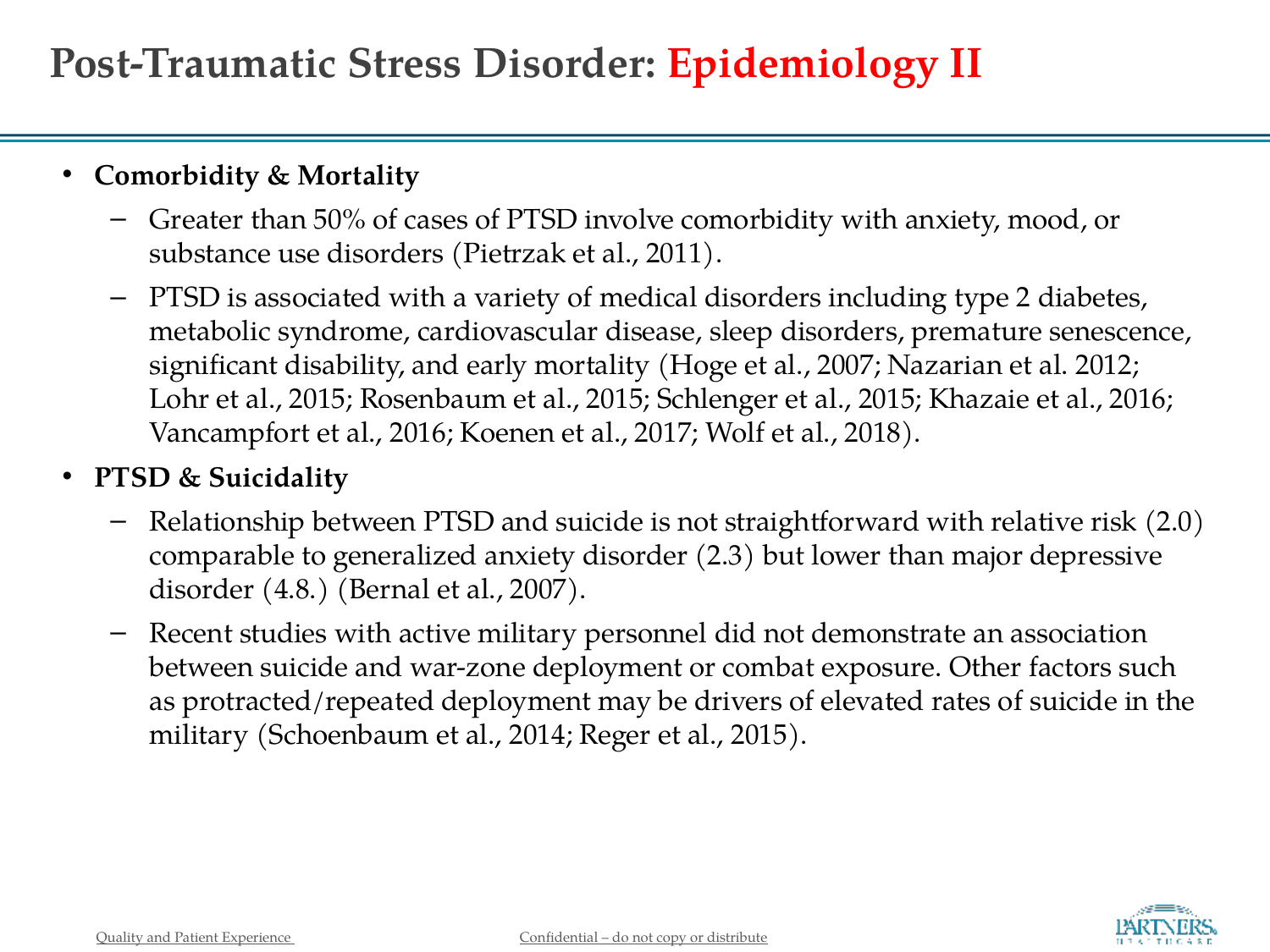

# Post-Traumatic Stress Disorder: Epidemiology II
Comorbidity & Mortality
Greater than 50% of cases of PTSD involve comorbidity with anxiety, mood, or substance use disorders (Pietrzak et al., 2011).
PTSD is associated with a variety of medical disorders including type 2 diabetes, metabolic syndrome, cardiovascular disease, sleep disorders, premature senescence, significant disability, and early mortality (Hoge et al., 2007; Nazarian et al. 2012; Lohr et al., 2015; Rosenbaum et al., 2015; Schlenger et al., 2015; Khazaie et al., 2016; Vancampfort et al., 2016; Koenen et al., 2017; Wolf et al., 2018).
PTSD & Suicidality
Relationship between PTSD and suicide is not straightforward with relative risk (2.0) comparable to generalized anxiety disorder (2.3) but lower than major depressive disorder (4.8.) (Bernal et al., 2007).
Recent studies with active military personnel did not demonstrate an association between suicide and war-zone deployment or combat exposure. Other factors such as protracted/repeated deployment may be drivers of elevated rates of suicide in the military (Schoenbaum et al., 2014; Reger et al., 2015).